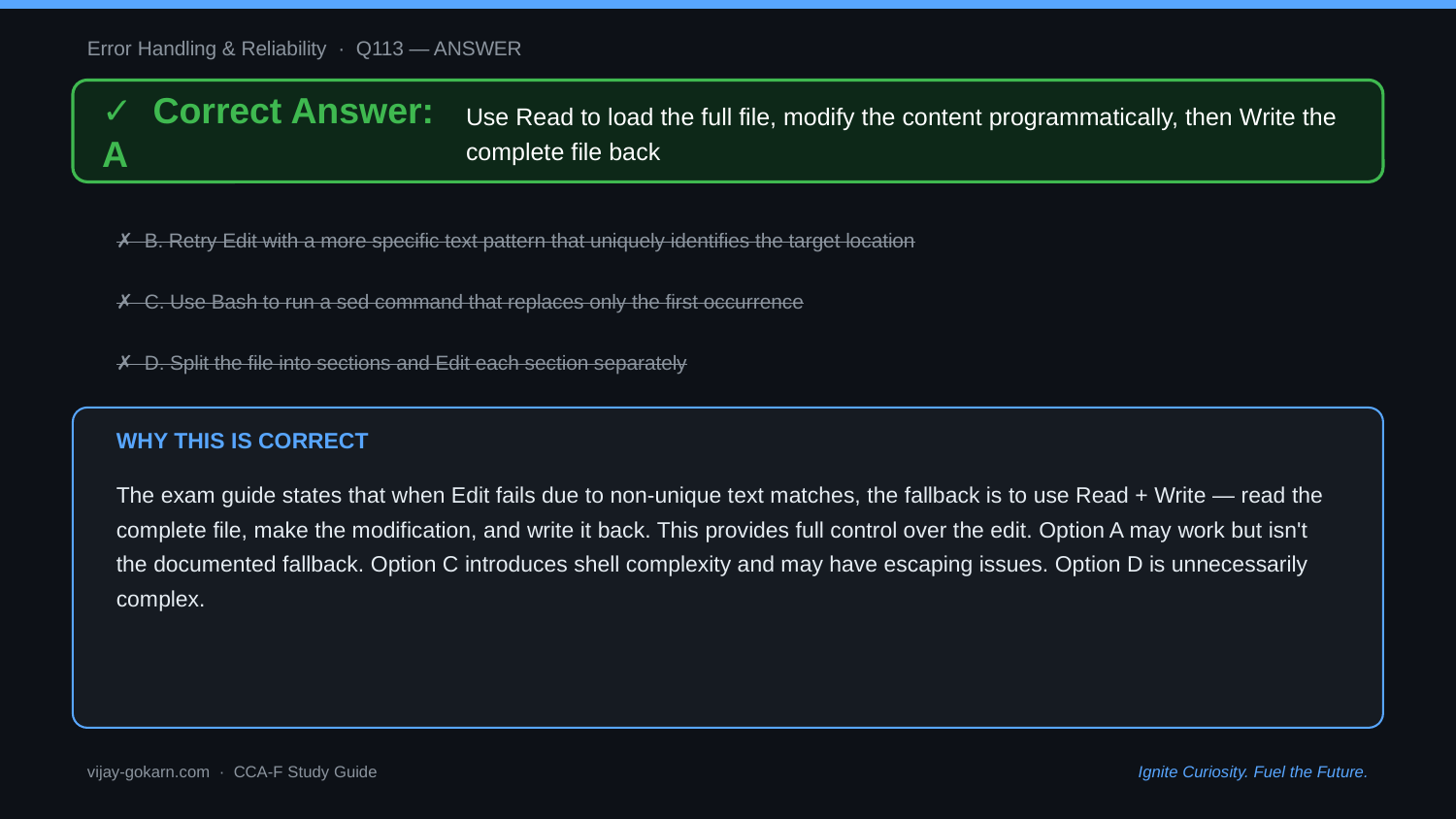

Error Handling & Reliability  ·  Q113 — ANSWER

✓  Correct Answer: A
Use Read to load the full file, modify the content programmatically, then Write the complete file back
✗  B. Retry Edit with a more specific text pattern that uniquely identifies the target location
✗  C. Use Bash to run a sed command that replaces only the first occurrence
✗  D. Split the file into sections and Edit each section separately

WHY THIS IS CORRECT
The exam guide states that when Edit fails due to non-unique text matches, the fallback is to use Read + Write — read the complete file, make the modification, and write it back. This provides full control over the edit. Option A may work but isn't the documented fallback. Option C introduces shell complexity and may have escaping issues. Option D is unnecessarily complex.
vijay-gokarn.com  ·  CCA-F Study Guide
Ignite Curiosity. Fuel the Future.